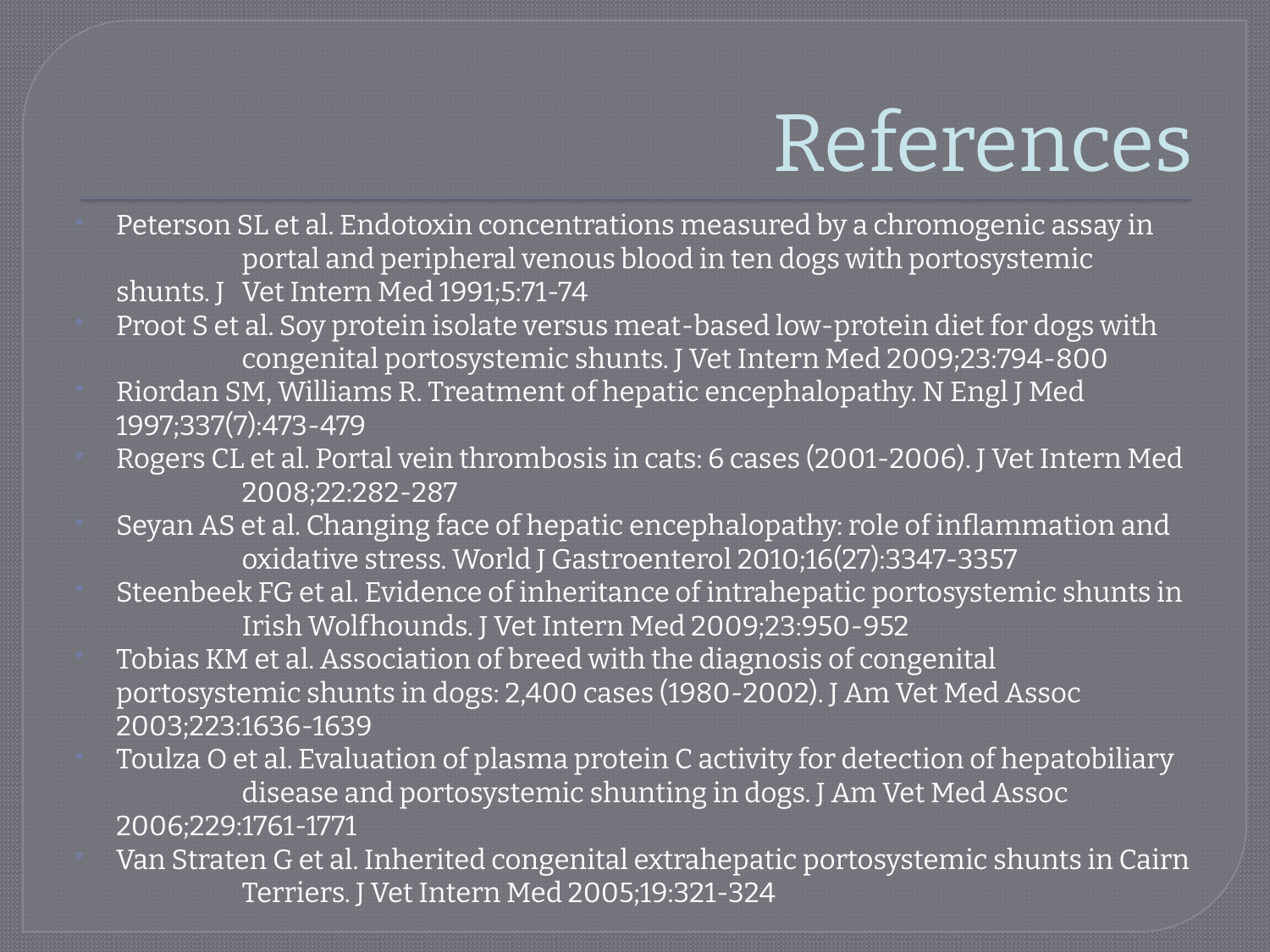

# References
Peterson SL et al. Endotoxin concentrations measured by a chromogenic assay in 	portal and peripheral venous blood in ten dogs with portosystemic shunts. J 	Vet Intern Med 1991;5:71-74
Proot S et al. Soy protein isolate versus meat-based low-protein diet for dogs with 	congenital portosystemic shunts. J Vet Intern Med 2009;23:794-800
Riordan SM, Williams R. Treatment of hepatic encephalopathy. N Engl J Med 	1997;337(7):473-479
Rogers CL et al. Portal vein thrombosis in cats: 6 cases (2001-2006). J Vet Intern Med 	2008;22:282-287
Seyan AS et al. Changing face of hepatic encephalopathy: role of inflammation and 	oxidative stress. World J Gastroenterol 2010;16(27):3347-3357
Steenbeek FG et al. Evidence of inheritance of intrahepatic portosystemic shunts in 	Irish Wolfhounds. J Vet Intern Med 2009;23:950-952
Tobias KM et al. Association of breed with the diagnosis of congenital 	portosystemic shunts in dogs: 2,400 cases (1980-2002). J Am Vet Med Assoc 	2003;223:1636-1639
Toulza O et al. Evaluation of plasma protein C activity for detection of hepatobiliary 	disease and portosystemic shunting in dogs. J Am Vet Med Assoc 	2006;229:1761-1771
Van Straten G et al. Inherited congenital extrahepatic portosystemic shunts in Cairn 	Terriers. J Vet Intern Med 2005;19:321-324